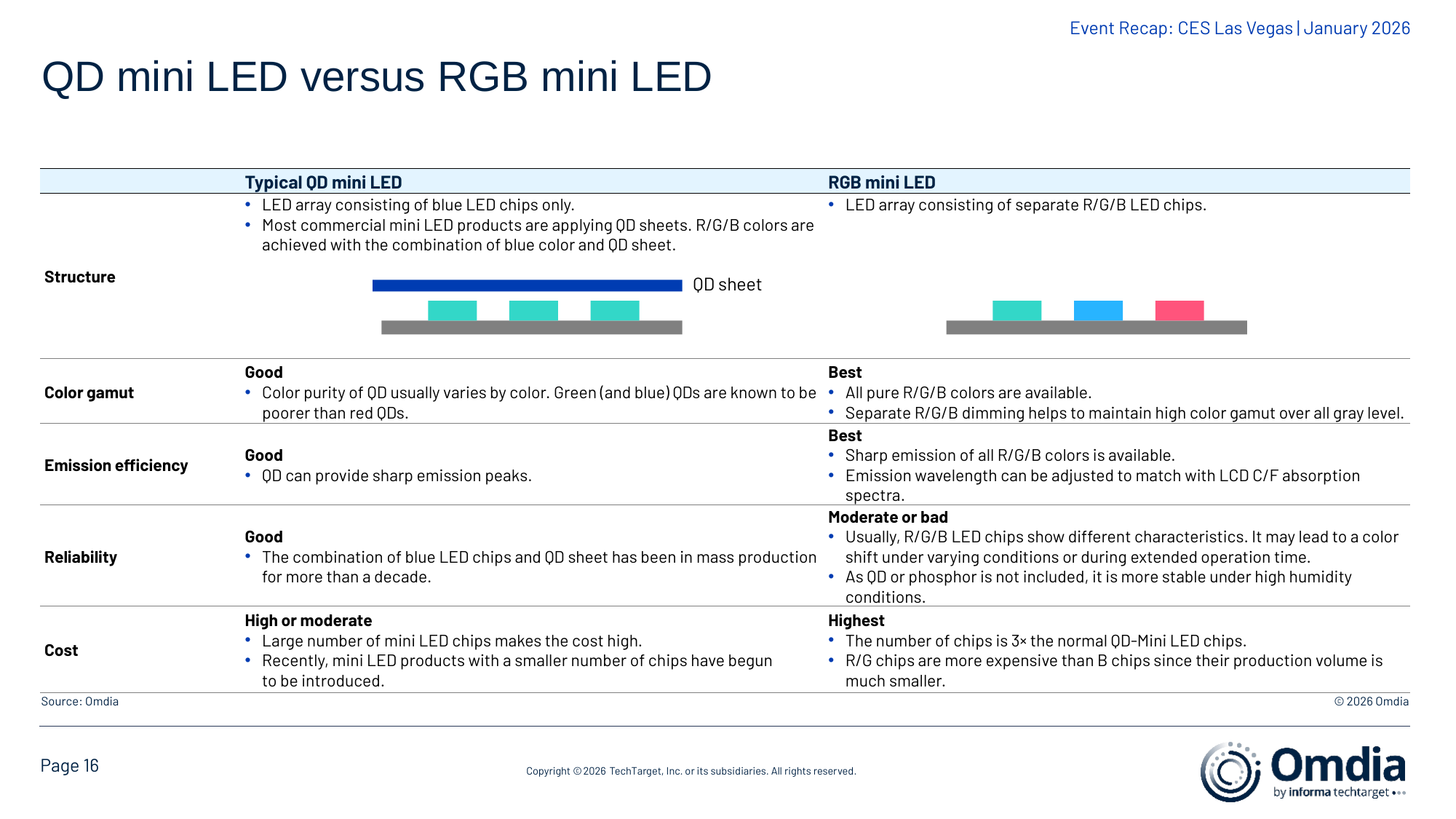

# QD mini LED versus RGB mini LED
|  |  |  |
| --- | --- | --- |
|  | Typical QD mini LED | RGB mini LED |
| Structure | LED array consisting of blue LED chips only. Most commercial mini LED products are applying QD sheets. R/G/B colors are achieved with the combination of blue color and QD sheet. | LED array consisting of separate R/G/B LED chips. |
| Color gamut | Good Color purity of QD usually varies by color. Green (and blue) QDs are known to be poorer than red QDs. | Best All pure R/G/B colors are available. Separate R/G/B dimming helps to maintain high color gamut over all gray level. |
| Emission efficiency | Good QD can provide sharp emission peaks. | Best Sharp emission of all R/G/B colors is available. Emission wavelength can be adjusted to match with LCD C/F absorption spectra. |
| Reliability | Good The combination of blue LED chips and QD sheet has been in mass production for more than a decade. | Moderate or bad Usually, R/G/B LED chips show different characteristics. It may lead to a color shift under varying conditions or during extended operation time. As QD or phosphor is not included, it is more stable under high humidity conditions. |
| Cost | High or moderate Large number of mini LED chips makes the cost high. Recently, mini LED products with a smaller number of chips have begun to be introduced. | Highest The number of chips is 3× the normal QD-Mini LED chips. R/G chips are more expensive than B chips since their production volume is much smaller. |
| Source: Omdia |  | © 2026 Omdia |
QD sheet